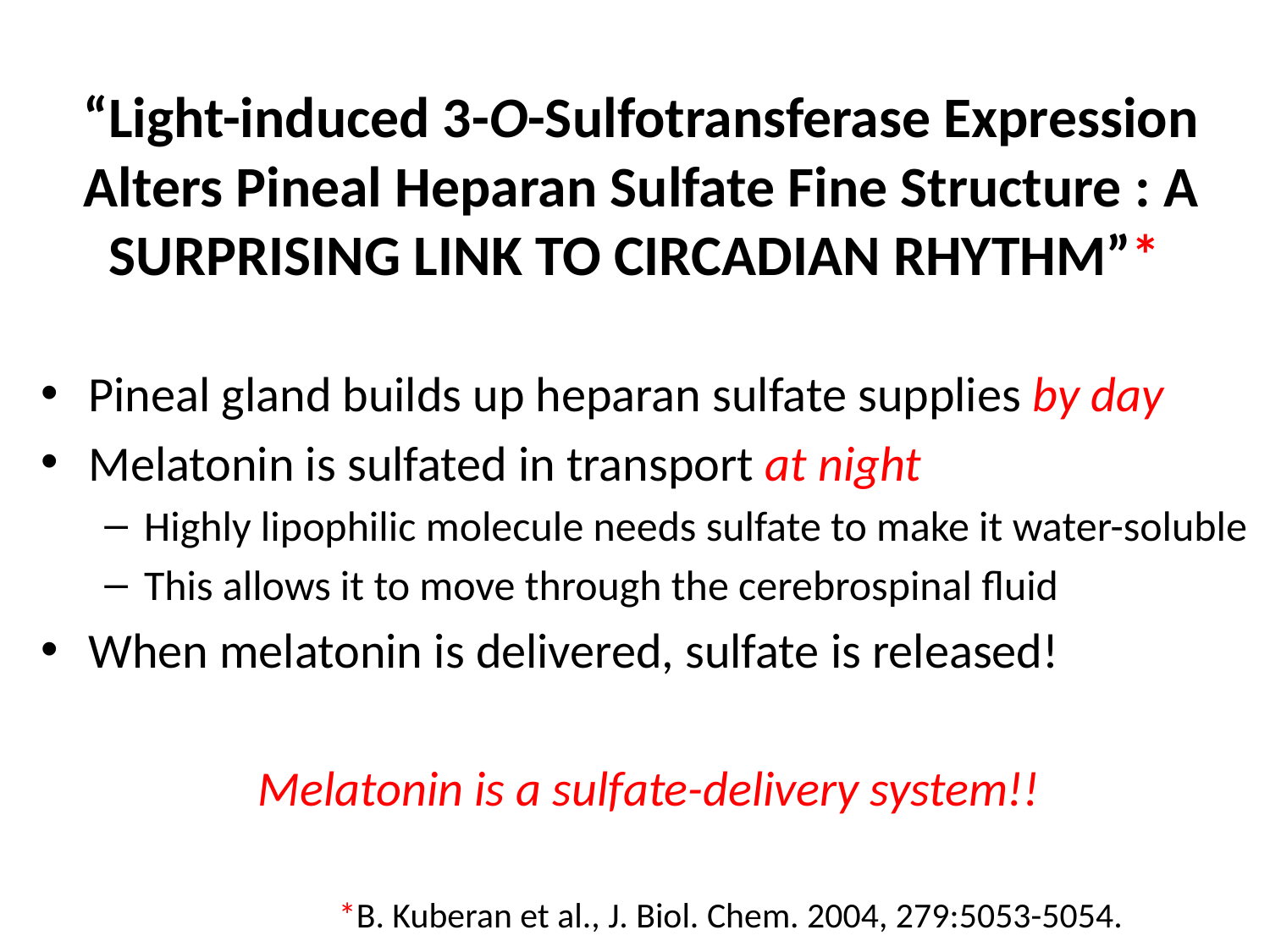

# “Light-induced 3-O-Sulfotransferase Expression Alters Pineal Heparan Sulfate Fine Structure : A SURPRISING LINK TO CIRCADIAN RHYTHM”*
Pineal gland builds up heparan sulfate supplies by day
Melatonin is sulfated in transport at night
Highly lipophilic molecule needs sulfate to make it water-soluble
This allows it to move through the cerebrospinal fluid
When melatonin is delivered, sulfate is released!

Melatonin is a sulfate-delivery system!!
*B. Kuberan et al., J. Biol. Chem. 2004, 279:5053-5054.